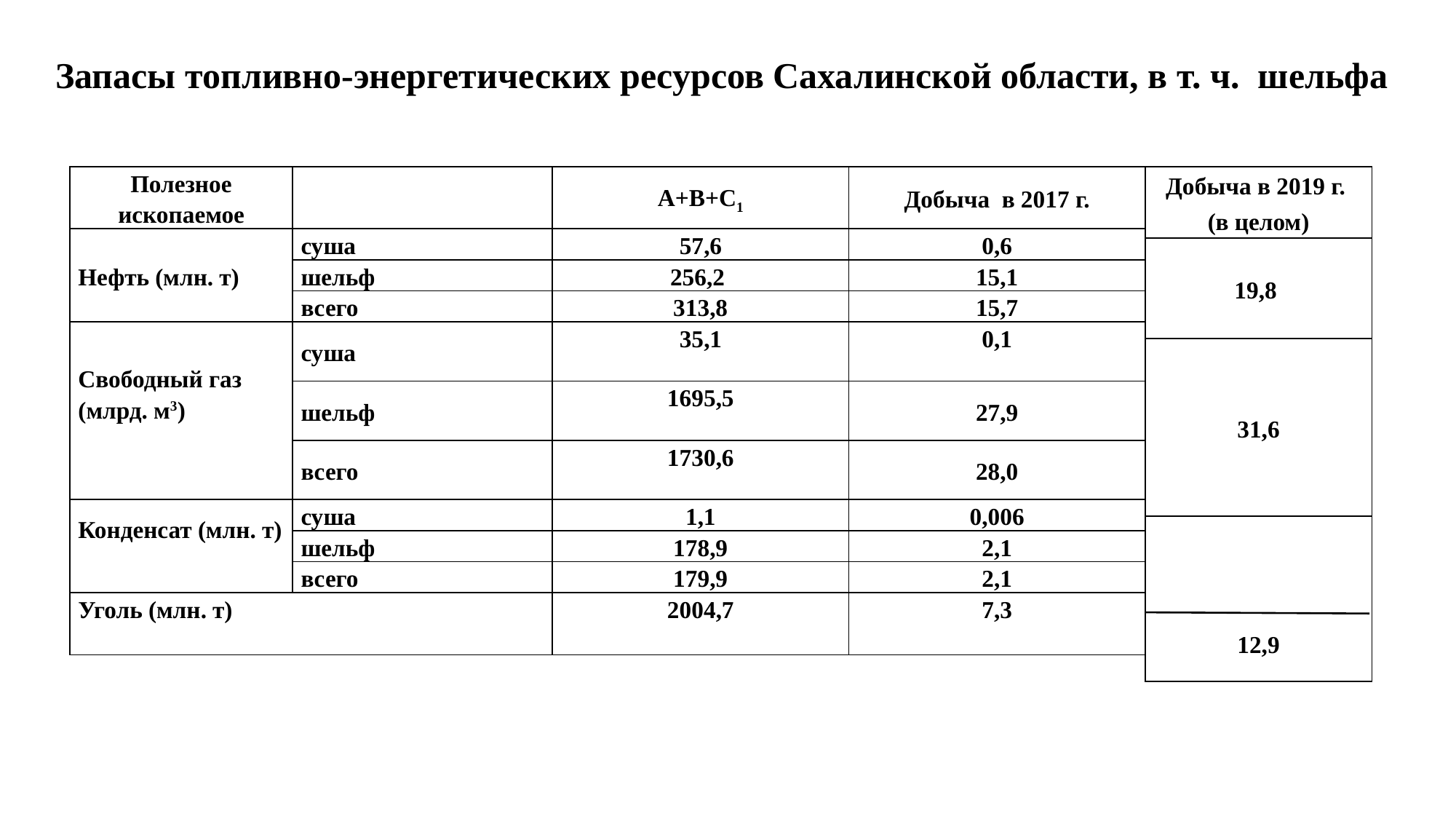

Запасы топливно-энергетических ресурсов Сахалинской области, в т. ч.  шельфа
| Добыча в 2019 г. (в целом) |
| --- |
| 19,8 |
| 31,6 |
| 12,9 |
| Полезное ископаемое |  | А+В+С1 | Добыча в 2017 г. |
| --- | --- | --- | --- |
| Нефть (млн. т) | суша | 57,6 | 0,6 |
|  | шельф | 256,2 | 15,1 |
|  | всего | 313,8 | 15,7 |
| Свободный газ (млрд. м3) | суша | 35,1 | 0,1 |
|  | шельф | 1695,5 | 27,9 |
|  | всего | 1730,6 | 28,0 |
| Конденсат (млн. т) | суша | 1,1 | 0,006 |
|  | шельф | 178,9 | 2,1 |
|  | всего | 179,9 | 2,1 |
| Уголь (млн. т) |  | 2004,7 | 7,3 |